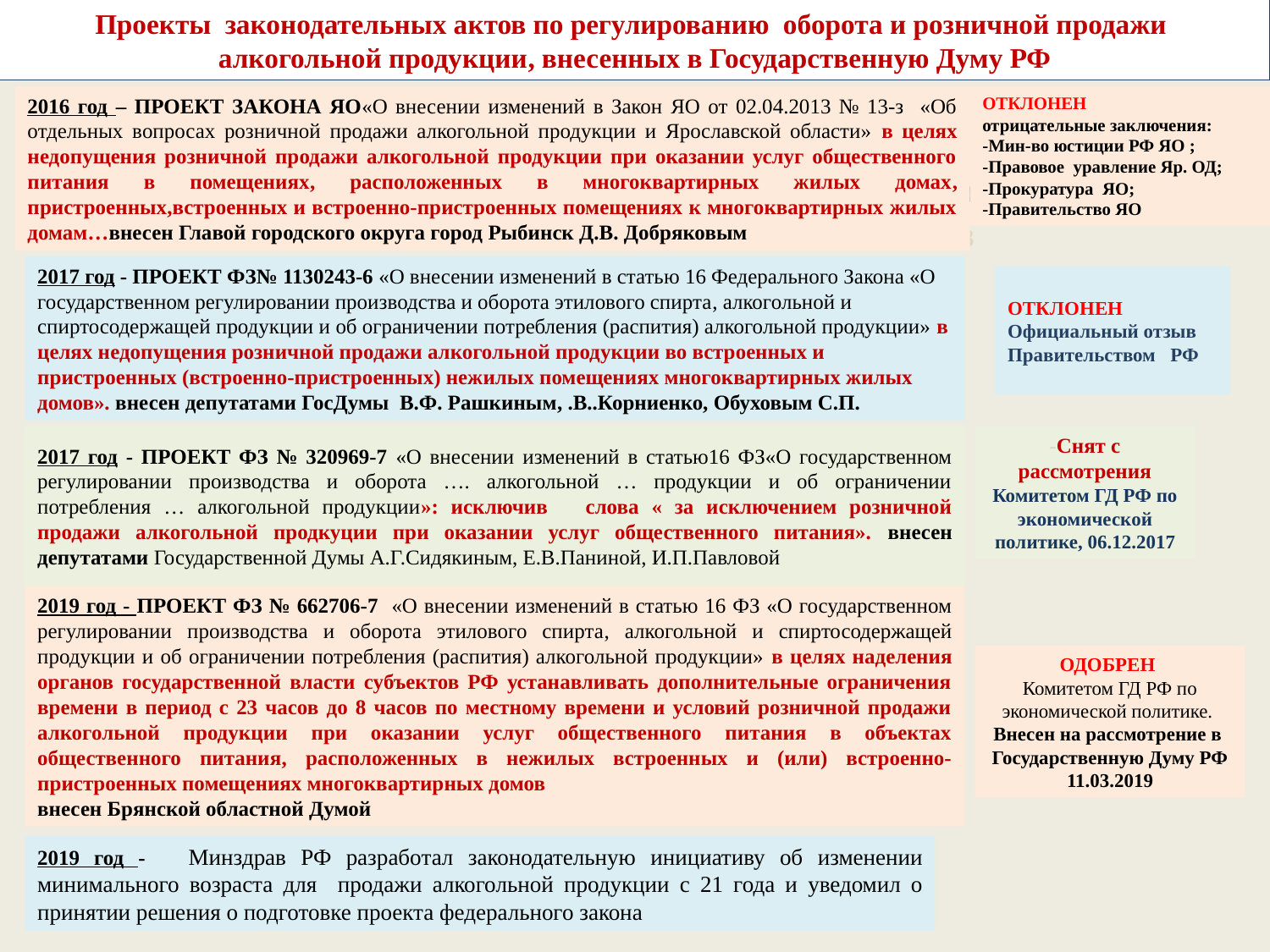

Проекты  законодательных актов по регулированию  оборота и розничной продажи  алкогольной продукции, внесенных в Государственную Думу РФ
ОТКЛОНЕН
отрицательные заключения:
-Мин-во юстиции РФ ЯО ;
-Правовое  уравление Яр. ОД;
-Прокуратура  ЯО;
-Правительство ЯО
2016 год – ПРОЕКТ ЗАКОНА ЯО«О внесении изменений в Закон ЯО от 02.04.2013 № 13-з  «Об отдельных вопросах розничной продажи алкогольной продукции и Ярославской области» в целях недопущения розничной продажи алкогольной продукции при оказании услуг общественного питания в помещениях, расположенных в многоквартирных жилых домах, пристроенных,встроенных и встроенно-пристроенных помещениях к многоквартирных жилых домам…внесен Главой городского округа город Рыбинск Д.В. Добряковым
+5

+3
2017 год - ПРОЕКТ ФЗ№ 1130243-6 «О внесении изменений в статью 16 Федерального Закона «О государственном регулировании производства и оборота этилового спирта, алкогольной и спиртосодержащей продукции и об ограничении потребления (распития) алкогольной продукции» в целях недопущения розничной продажи алкогольной продукции во встроенных и пристроенных (встроенно-пристроенных) нежилых помещениях многоквартирных жилых домов». внесен депутатами ГосДумы  В.Ф. Рашкиным, .В..Корниенко, Обуховым С.П.

ОТКЛОНЕН Официальный отзыв Правительством   РФ

- 1
+ 1
+ 6
2017 год - ПРОЕКТ ФЗ № 320969-7 «О внесении изменений в статью16 ФЗ«О государственном регулировании производства и оборота …. алкогольной … продукции и об ограничении потребления … алкогольной продукции»: исключив   слова « за исключением розничной продажи алкогольной продкуции при оказании услуг общественного питания». внесен депутатами Государственной Думы А.Г.Сидякиным, Е.В.Паниной, И.П.Павловой
- 2
+1
-Снят с рассмотрения Комитетом ГД РФ по экономической политике, 06.12.2017
2019 год - ПРОЕКТ ФЗ № 662706-7  «О внесении изменений в статью 16 ФЗ «О государственном регулировании производства и оборота этилового спирта, алкогольной и спиртосодержащей продукции и об ограничении потребления (распития) алкогольной продукции» в целях наделения органов государственной власти субъектов РФ устанавливать дополнительные ограничения времени в период с 23 часов до 8 часов по местному времени и условий розничной продажи алкогольной продукции при оказании услуг общественного питания в объектах общественного питания, расположенных в нежилых встроенных и (или) встроенно-пристроенных помещениях многоквартирных домов
внесен Брянской областной Думой
ОДОБРЕН
Комитетом ГД РФ по экономической политике.
Внесен на рассмотрение в  Государственную Думу РФ 11.03.2019
2019 год -   Минздрав РФ разработал законодательную инициативу об изменении минимального возраста для  продажи алкогольной продукции с 21 года и уведомил о принятии решения о подготовке проекта федерального закона